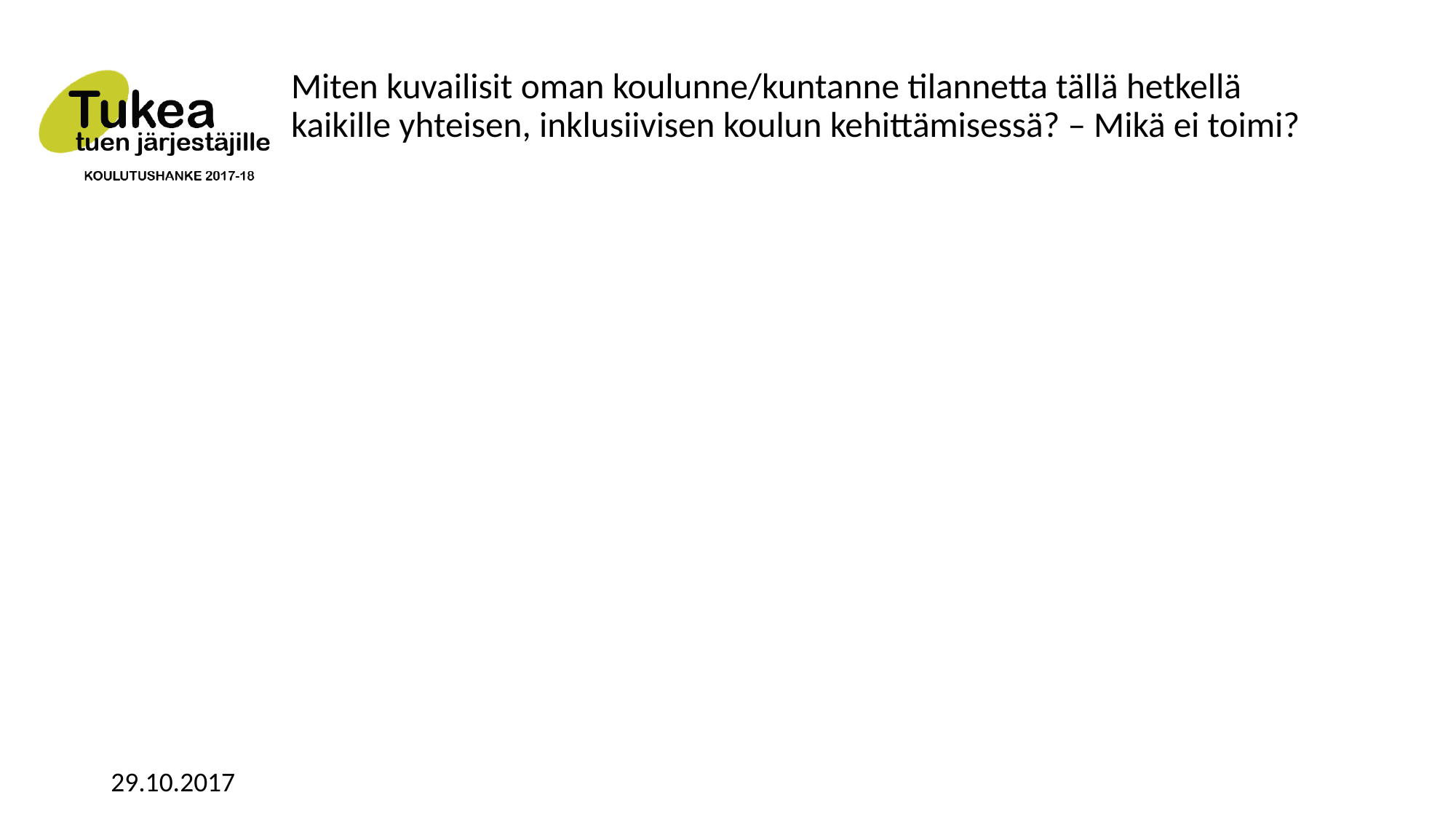

# Miten kuvailisit oman koulunne/kuntanne tilannetta tällä hetkellä kaikille yhteisen, inklusiivisen koulun kehittämisessä? – Mikä ei toimi?

29.10.2017